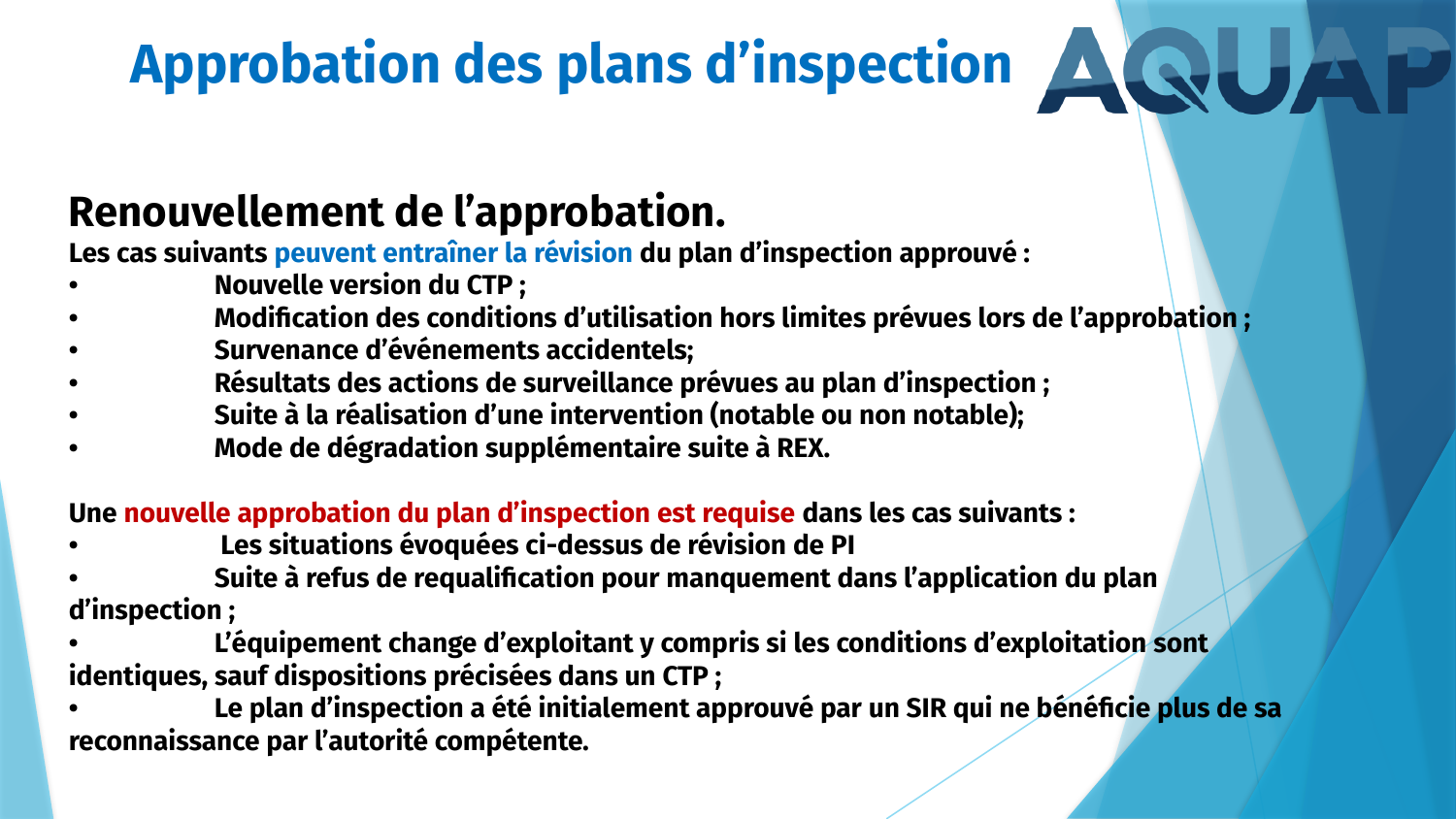

# Approbation des plans d’inspection
Renouvellement de l’approbation.
Les cas suivants peuvent entraîner la révision du plan d’inspection approuvé :
•	Nouvelle version du CTP ;
•	Modification des conditions d’utilisation hors limites prévues lors de l’approbation ;
•	Survenance d’événements accidentels;
•	Résultats des actions de surveillance prévues au plan d’inspection ;
•	Suite à la réalisation d’une intervention (notable ou non notable);
•	Mode de dégradation supplémentaire suite à REX.

Une nouvelle approbation du plan d’inspection est requise dans les cas suivants :
•	 Les situations évoquées ci-dessus de révision de PI
•	Suite à refus de requalification pour manquement dans l’application du plan
d’inspection ;
•	L’équipement change d’exploitant y compris si les conditions d’exploitation sont identiques, sauf dispositions précisées dans un CTP ;
•	Le plan d’inspection a été initialement approuvé par un SIR qui ne bénéficie plus de sa reconnaissance par l’autorité compétente.